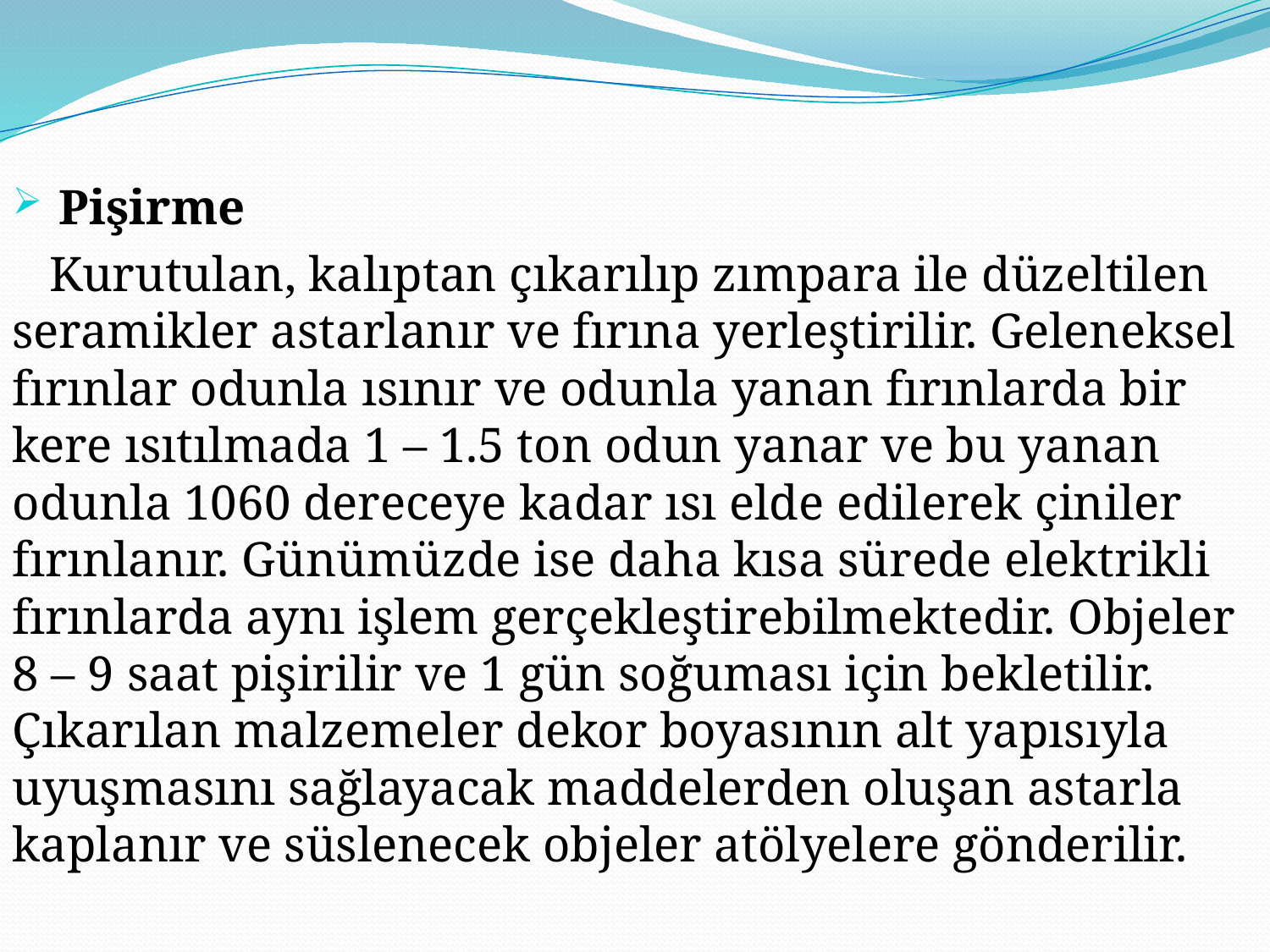

Pişirme
   Kurutulan, kalıptan çıkarılıp zımpara ile düzeltilen seramikler astarlanır ve fırına yerleştirilir. Geleneksel fırınlar odunla ısınır ve odunla yanan fırınlarda bir kere ısıtılmada 1 – 1.5 ton odun yanar ve bu yanan odunla 1060 dereceye kadar ısı elde edilerek çiniler fırınlanır. Günümüzde ise daha kısa sürede elektrikli fırınlarda aynı işlem gerçekleştirebilmektedir. Objeler 8 – 9 saat pişirilir ve 1 gün soğuması için bekletilir. Çıkarılan malzemeler dekor boyasının alt yapısıyla uyuşmasını sağlayacak maddelerden oluşan astarla kaplanır ve süslenecek objeler atölyelere gönderilir.